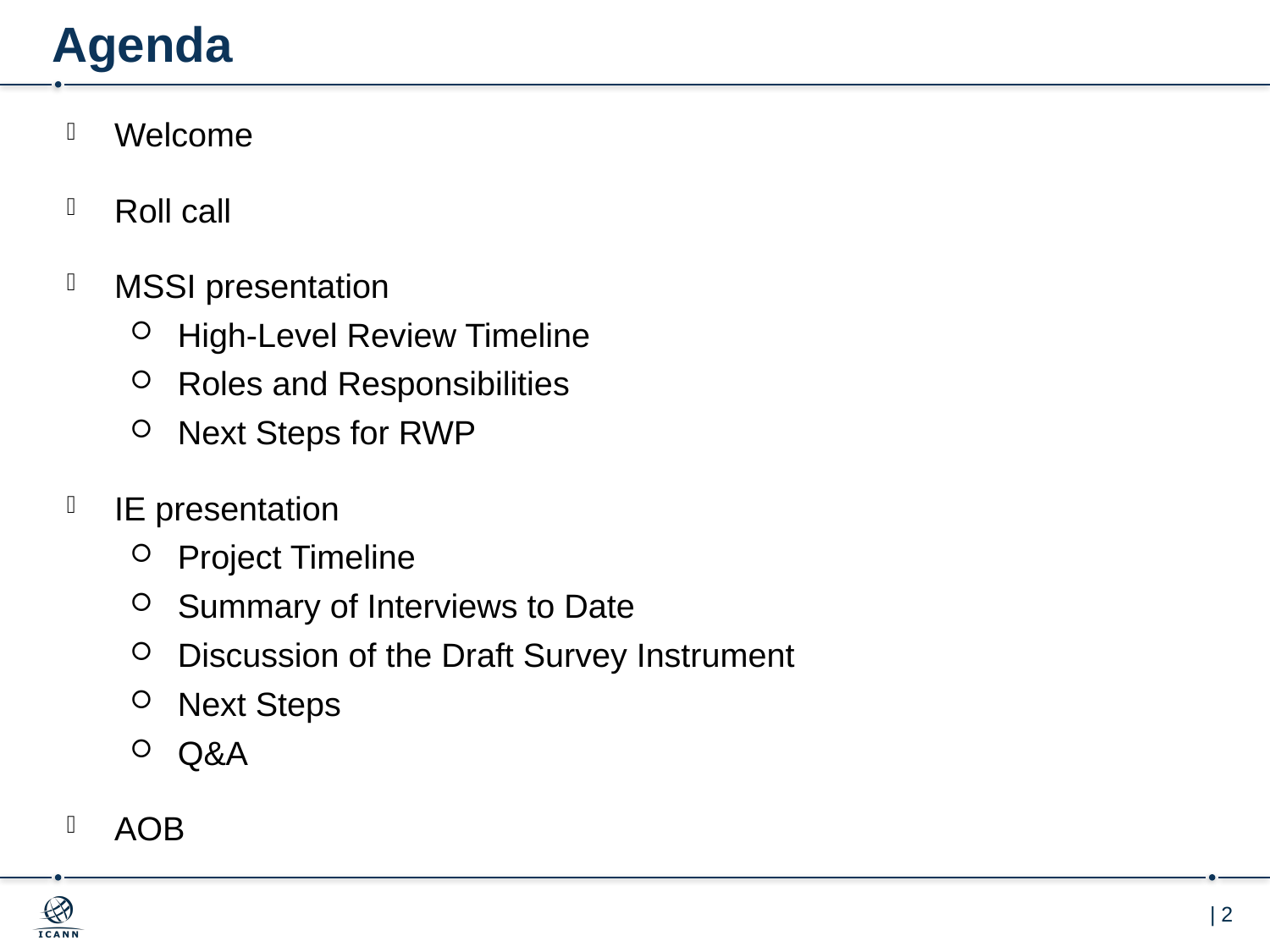

# Agenda
Welcome
Roll call
MSSI presentation
High-Level Review Timeline
Roles and Responsibilities
Next Steps for RWP
IE presentation
Project Timeline
Summary of Interviews to Date
Discussion of the Draft Survey Instrument
Next Steps
Q&A
AOB